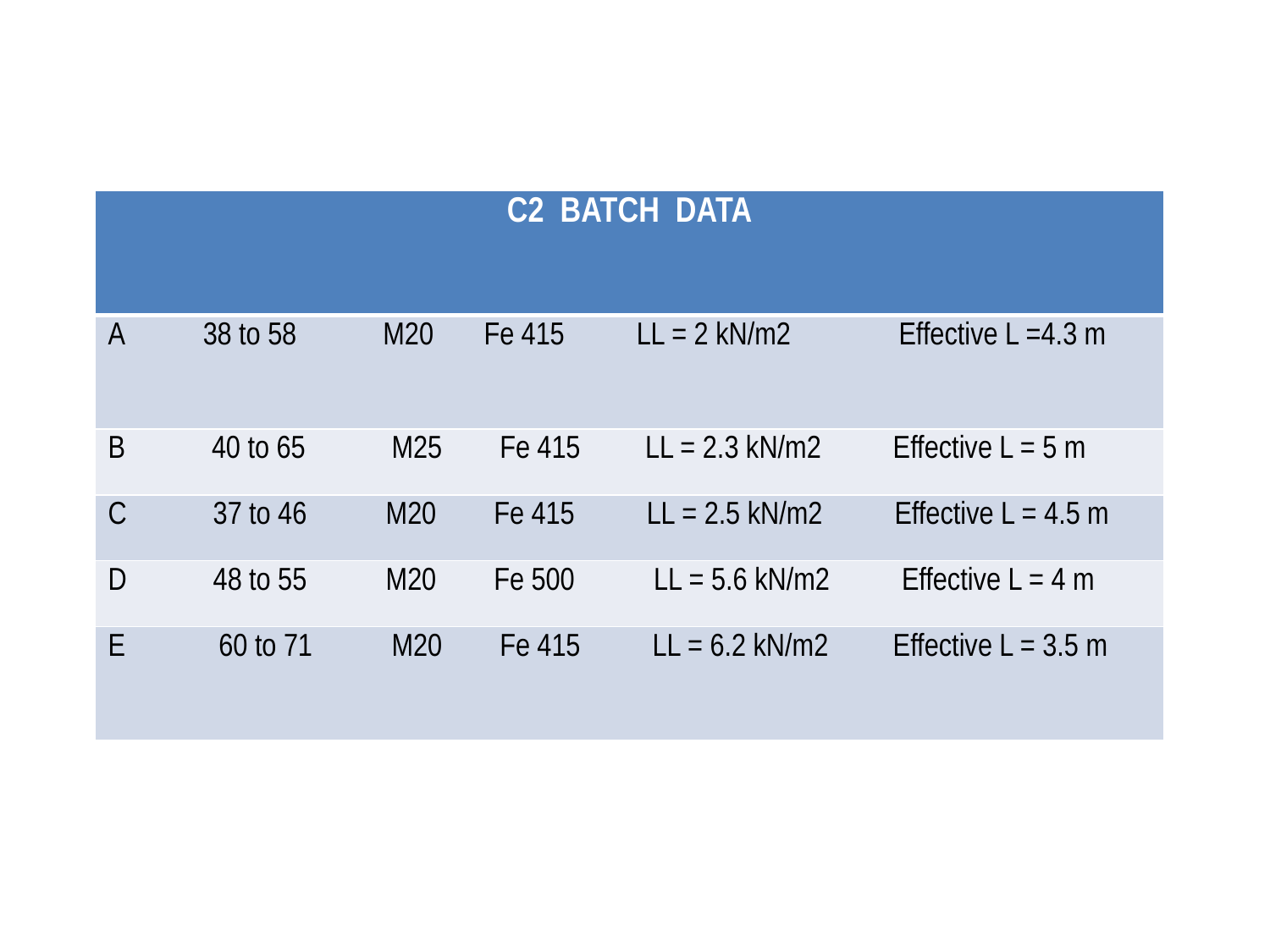

| C2 BATCH DATA |
| --- |
| A 38 to 58 M20 Fe 415 LL = 2 kN/m2 Effective L =4.3 m |
| B 40 to 65 M25 Fe 415 LL = 2.3 kN/m2 Effective L = 5 m |
| C 37 to 46 M20 Fe 415 LL = 2.5 kN/m2 Effective L = 4.5 m |
| D 48 to 55 M20 Fe 500 LL = 5.6 kN/m2 Effective L = 4 m |
| E 60 to 71 M20 Fe 415 LL = 6.2 kN/m2 Effective L = 3.5 m |